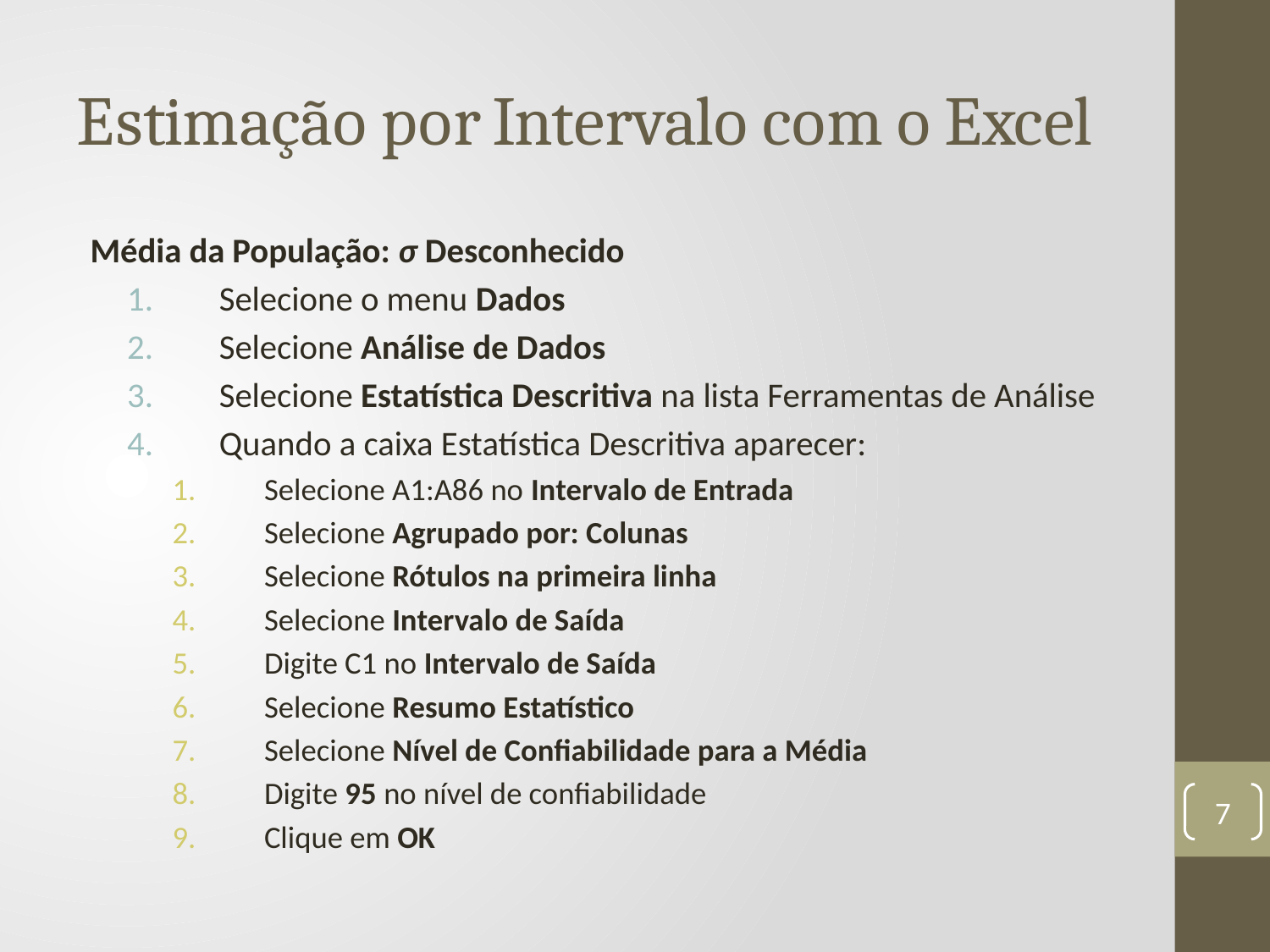

# Estimação por Intervalo com o Excel
Média da População: σ Desconhecido
Selecione o menu Dados
Selecione Análise de Dados
Selecione Estatística Descritiva na lista Ferramentas de Análise
Quando a caixa Estatística Descritiva aparecer:
Selecione A1:A86 no Intervalo de Entrada
Selecione Agrupado por: Colunas
Selecione Rótulos na primeira linha
Selecione Intervalo de Saída
Digite C1 no Intervalo de Saída
Selecione Resumo Estatístico
Selecione Nível de Confiabilidade para a Média
Digite 95 no nível de confiabilidade
Clique em OK
7